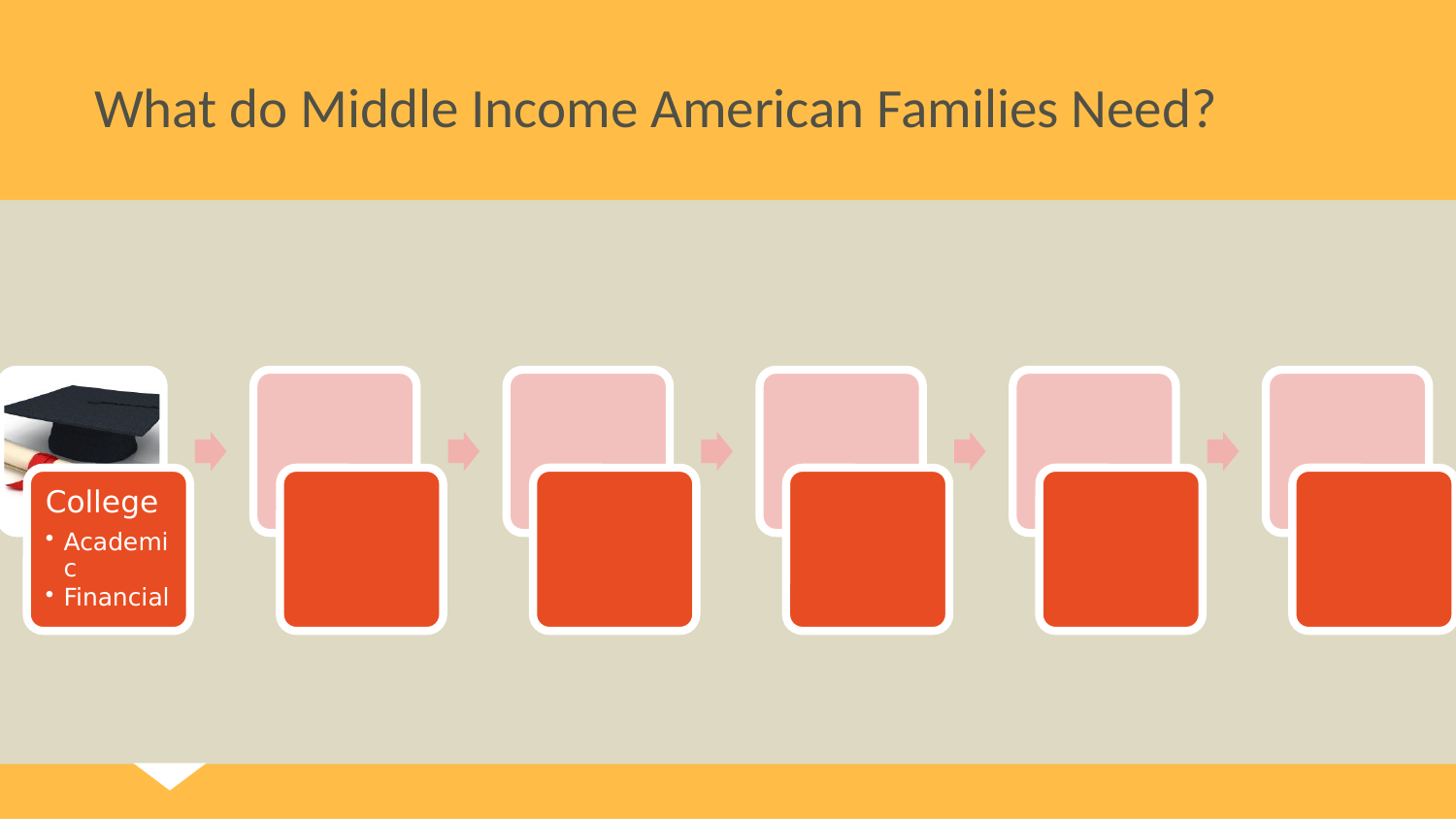

# What do Middle Income American Families Need?
College
Academic
Financial